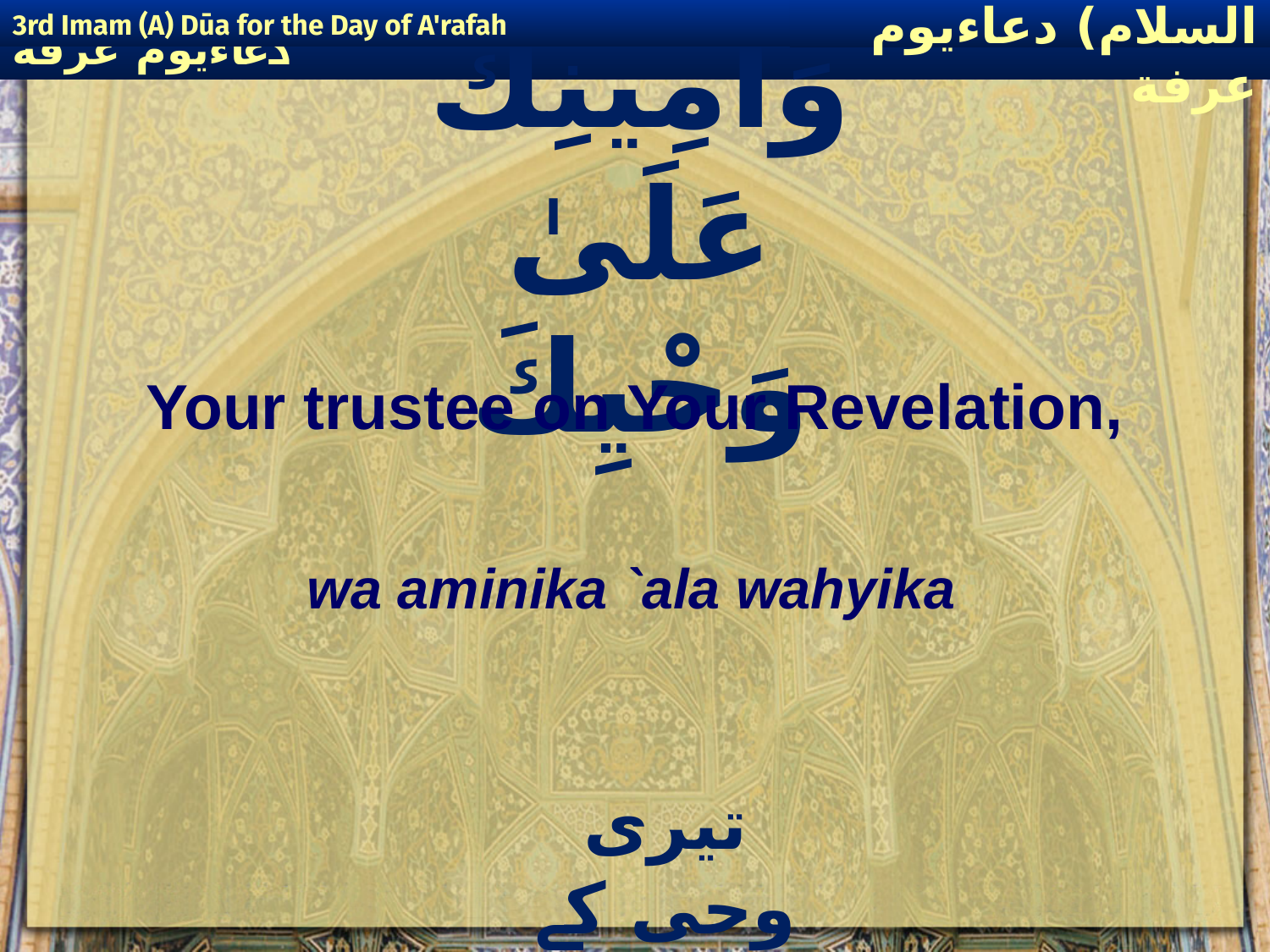

3rd Imam (A) Dūa for the Day of A'rafah
إمام حسين(عليه السلام) دعاءيوم عرفة
# وَامِينِكَ عَلَىٰ وَحْيِكَ
Your trustee on Your Revelation,
wa aminika `ala wahyika
تیری وحی کے امانتدار